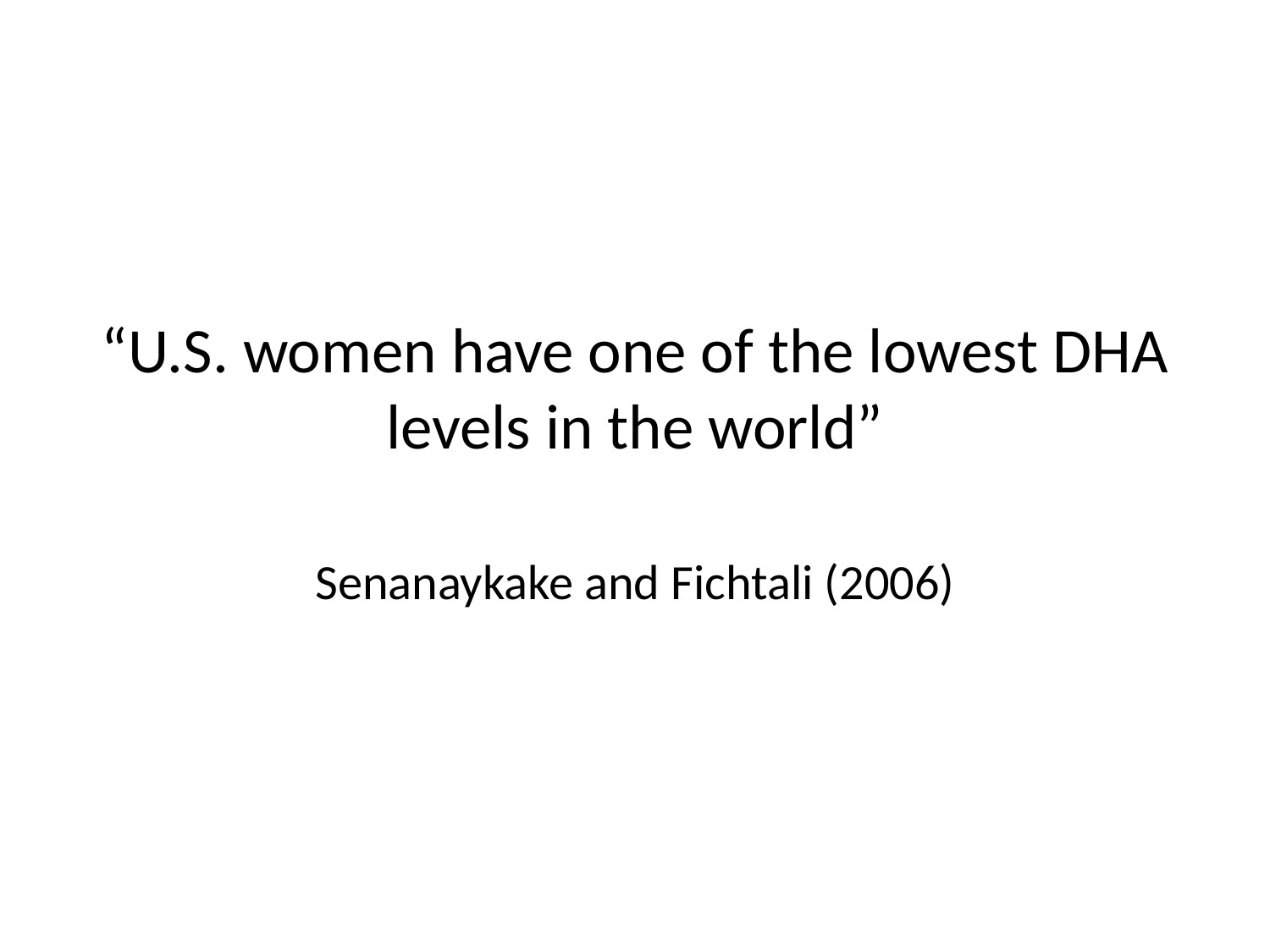

“U.S. women have one of the lowest DHA levels in the world”

Senanaykake and Fichtali (2006)